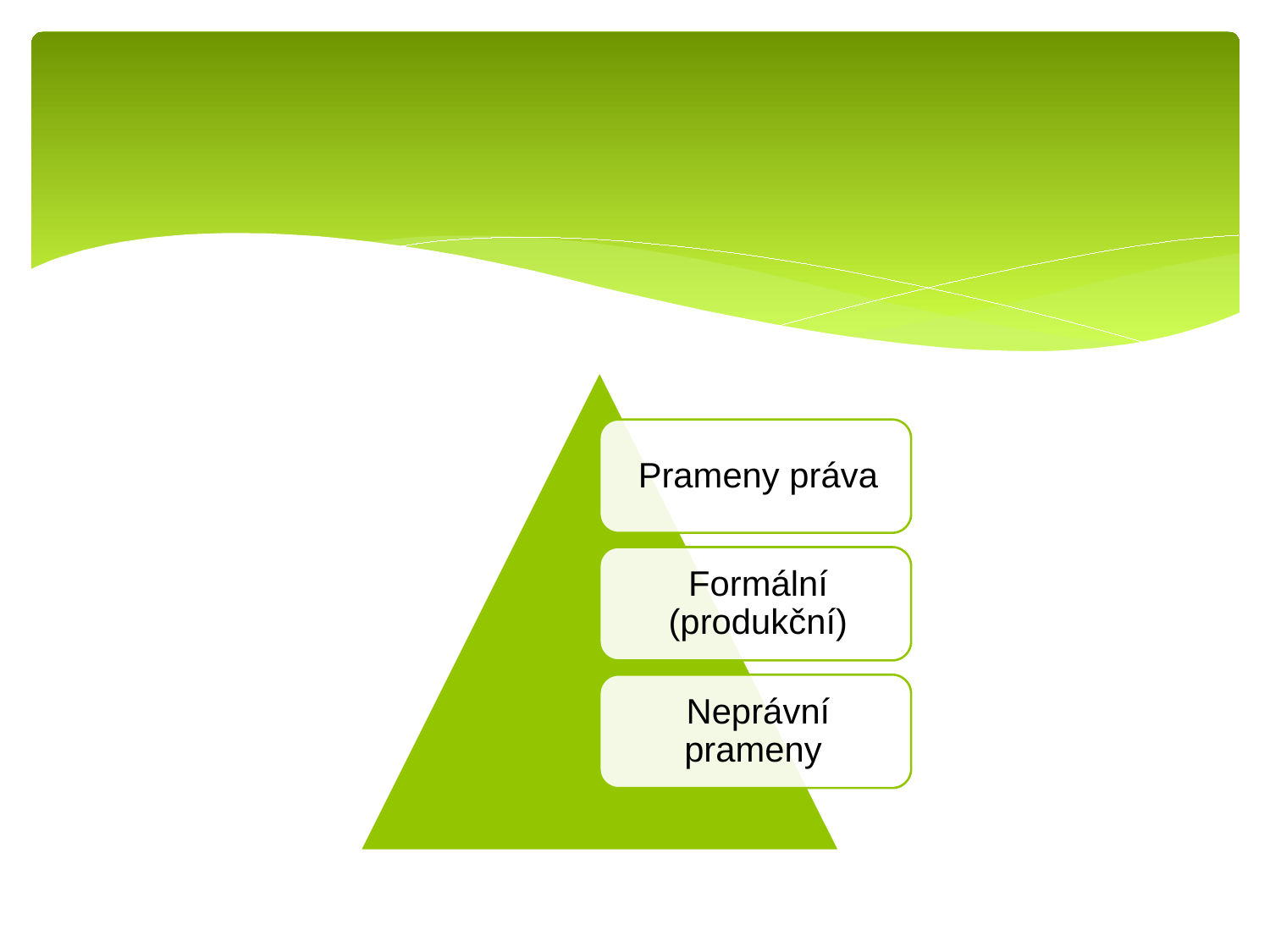

#
Prameny práva
Formální (produkční)
Neprávní prameny